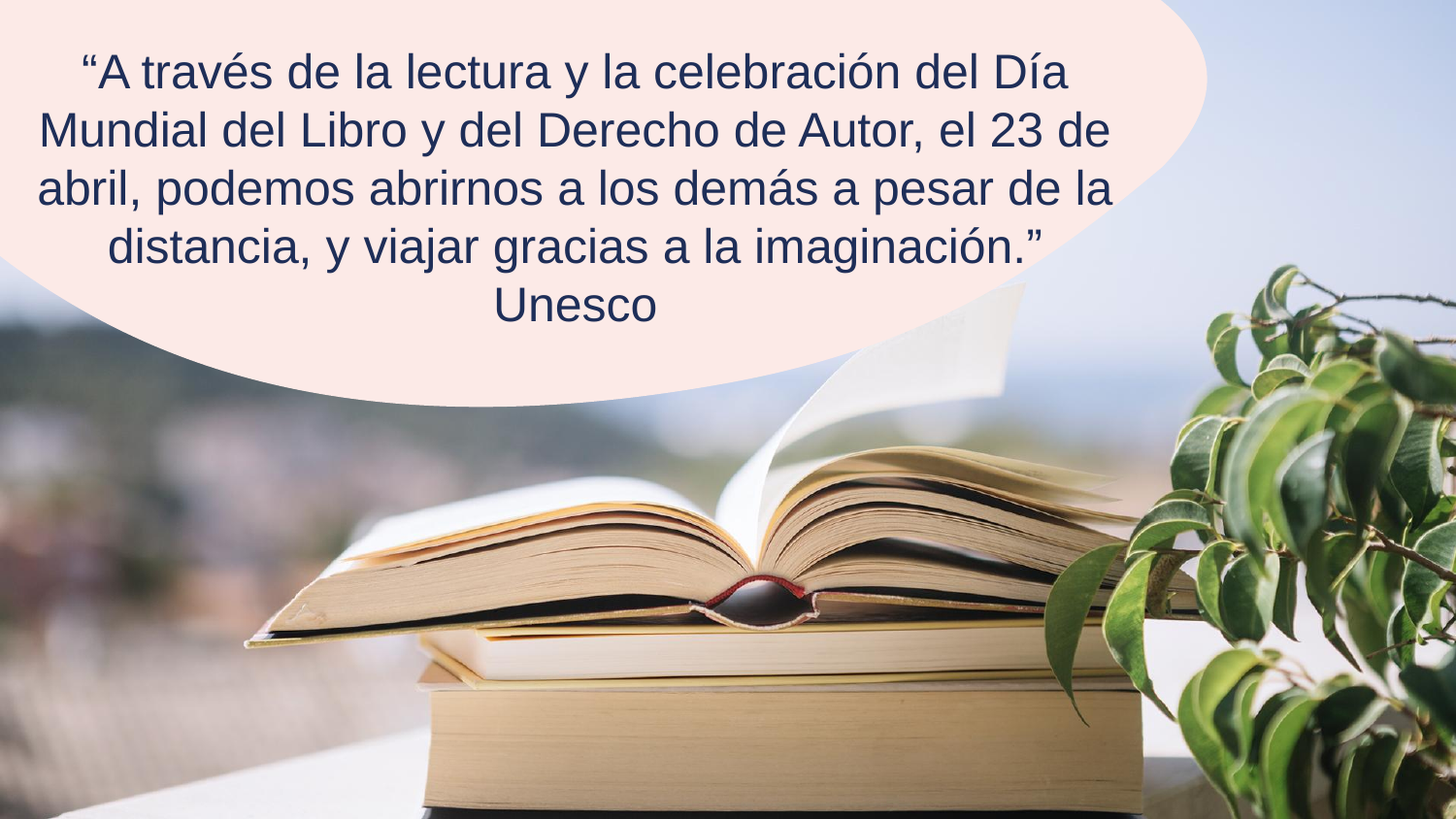

# “A través de la lectura y la celebración del Día Mundial del Libro y del Derecho de Autor, el 23 de abril, podemos abrirnos a los demás a pesar de la distancia, y viajar gracias a la imaginación.” Unesco